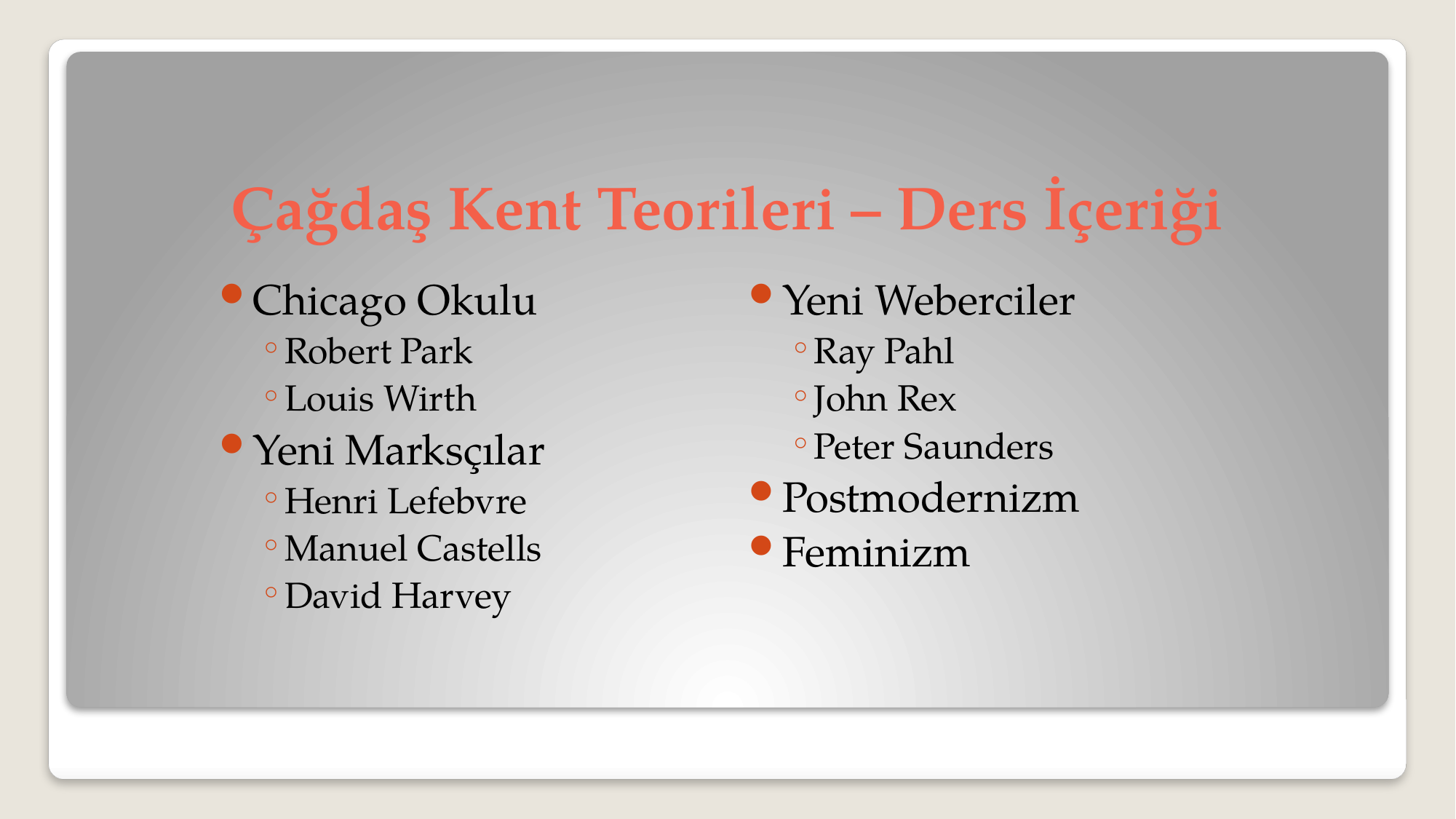

# Çağdaş Kent Teorileri – Ders İçeriği
Chicago Okulu
Robert Park
Louis Wirth
Yeni Marksçılar
Henri Lefebvre
Manuel Castells
David Harvey

Yeni Weberciler
Ray Pahl
John Rex
Peter Saunders
Postmodernizm
Feminizm